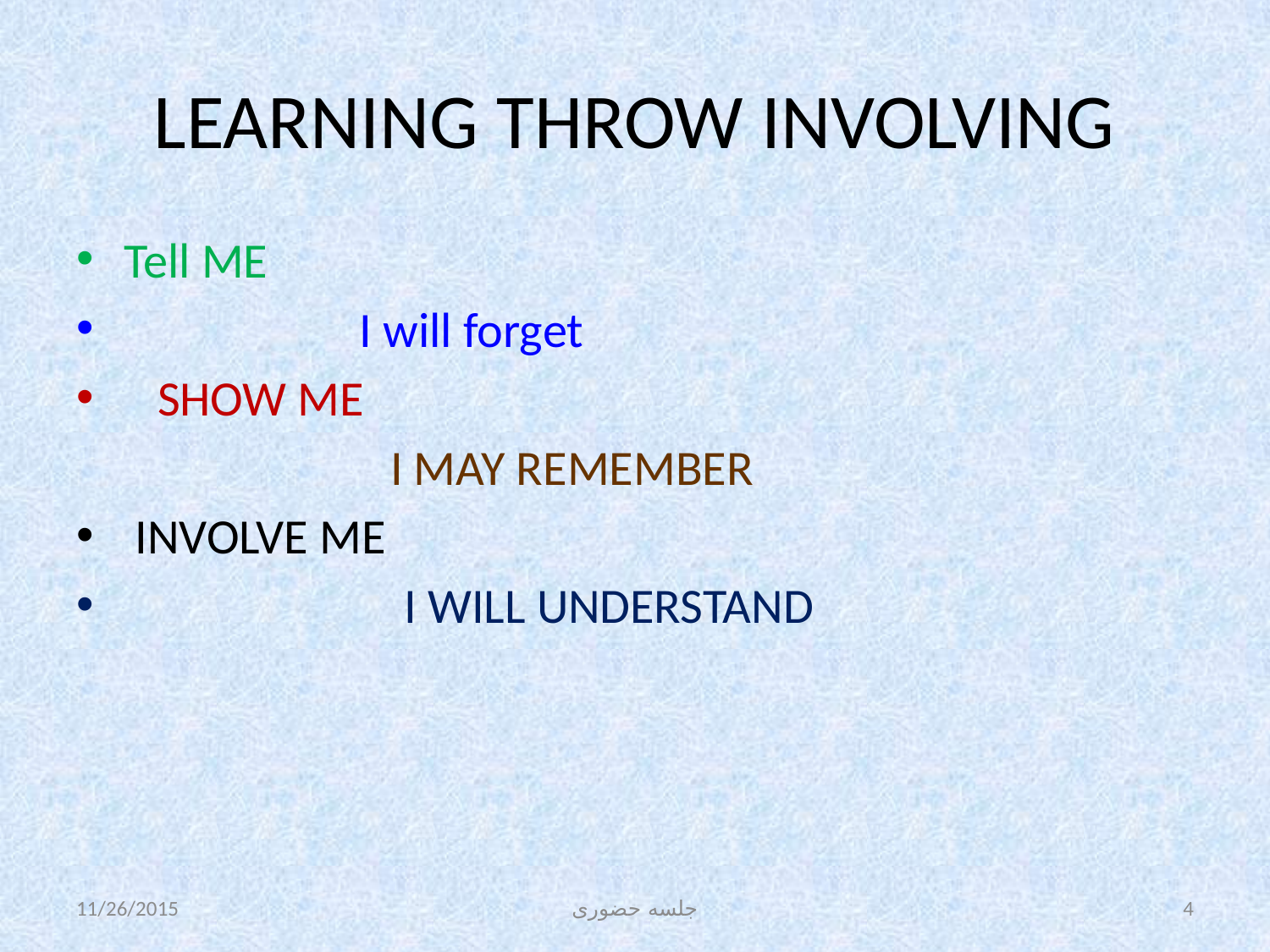

# LEARNING THROW INVOLVING
Tell ME
                     I will forget
   SHOW ME
                            I MAY REMEMBER
 INVOLVE ME
                         I WILL UNDERSTAND
11/26/2015
جلسه حضوری
4